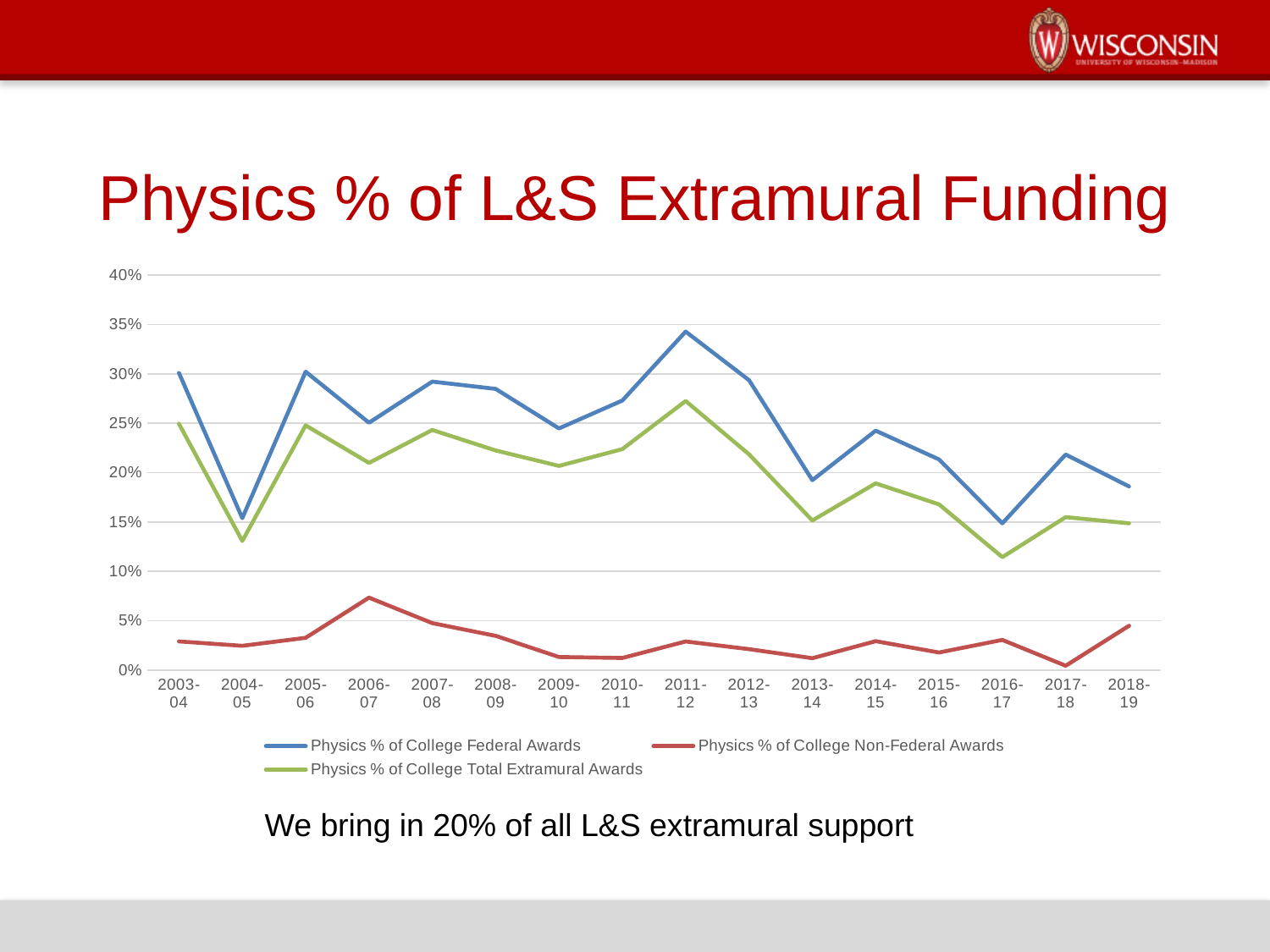

# Physics % of L&S Extramural Funding

### Chart

| Category | Physics % of College Federal Awards | Physics % of College Non-Federal Awards | Physics % of College Total Extramural Awards |
|---|---|---|---|
| 2003-04 | 0.3010125626914222 | 0.029085151410855718 | 0.24951224493207497 |
| 2004-05 | 0.15390862851557366 | 0.02462838312941581 | 0.13076237613914107 |
| 2005-06 | 0.3022233492182476 | 0.03272198768977195 | 0.2478591169787481 |
| 2006-07 | 0.2505602228291537 | 0.07341280968882066 | 0.20986681097239224 |
| 2007-08 | 0.2921941318351073 | 0.04757127427400893 | 0.2432160363285012 |
| 2008-09 | 0.28482694939128167 | 0.03466896356056324 | 0.22245388244072067 |
| 2009-10 | 0.24477353608460004 | 0.013304317639453533 | 0.20680863436777422 |
| 2010-11 | 0.273035758852977 | 0.012310419421724839 | 0.22382009120502816 |
| 2011-12 | 0.3428617393726178 | 0.029024186540913478 | 0.27256640915271807 |
| 2012-13 | 0.2936374768488304 | 0.021240709941369167 | 0.2185844195968506 |
| 2013-14 | 0.1924043616901128 | 0.012063867494199708 | 0.15151528436013847 |
| 2014-15 | 0.2424954006220212 | 0.029310548701176005 | 0.1891472762516988 |
| 2015-16 | 0.21342909306350796 | 0.01782722904609118 | 0.1679234915391739 |
| 2016-17 | 0.14862310030382342 | 0.030589005658415096 | 0.1143694350941402 |
| 2017-18 | 0.21835855698055043 | 0.004433107296260257 | 0.15499035499404606 |
| 2018-19 | 0.18604871452461494 | 0.044909534284306635 | 0.14864285439961694 |
We bring in 20% of all L&S extramural support